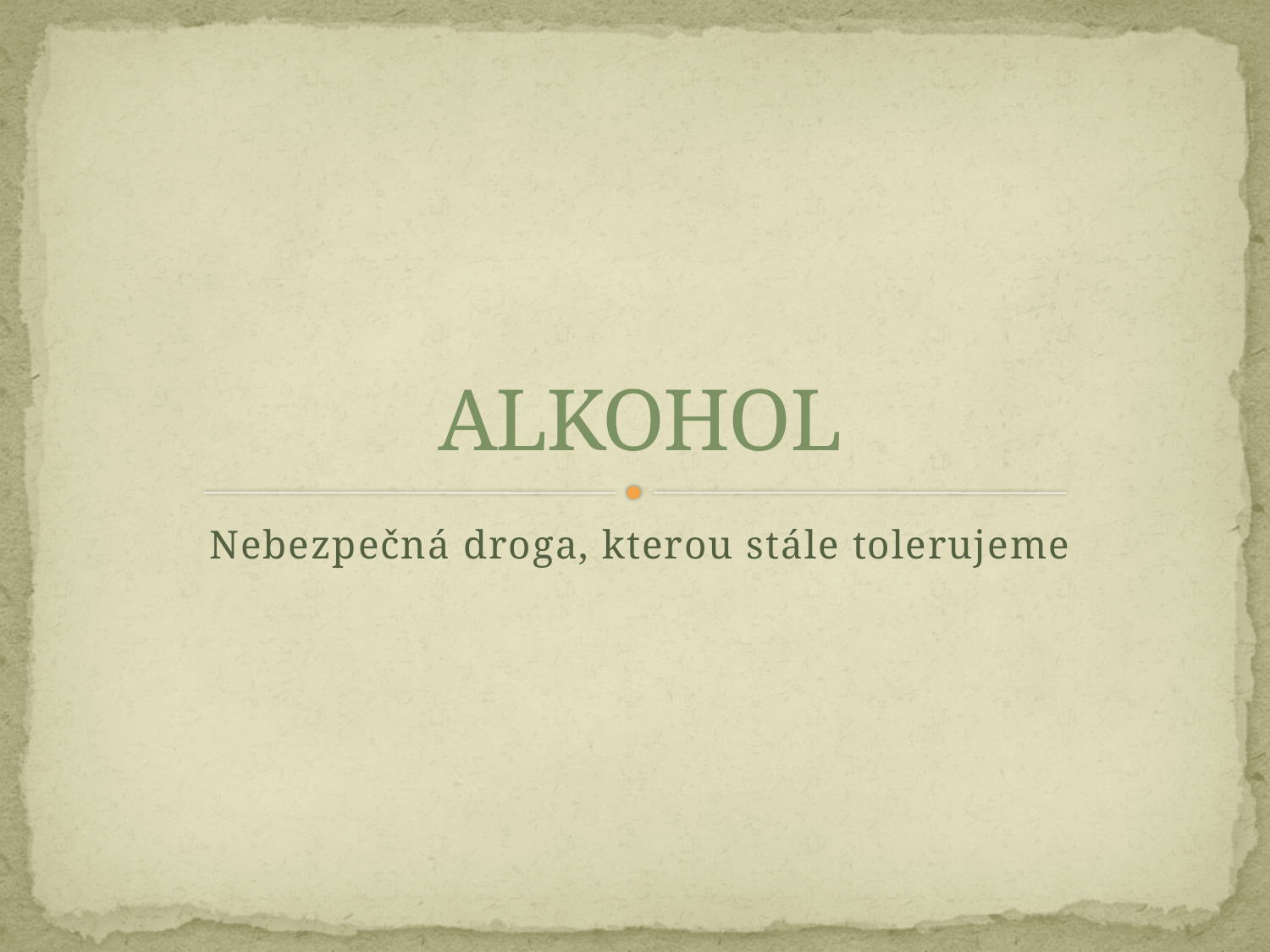

# ALKOHOL
Nebezpečná droga, kterou stále tolerujeme